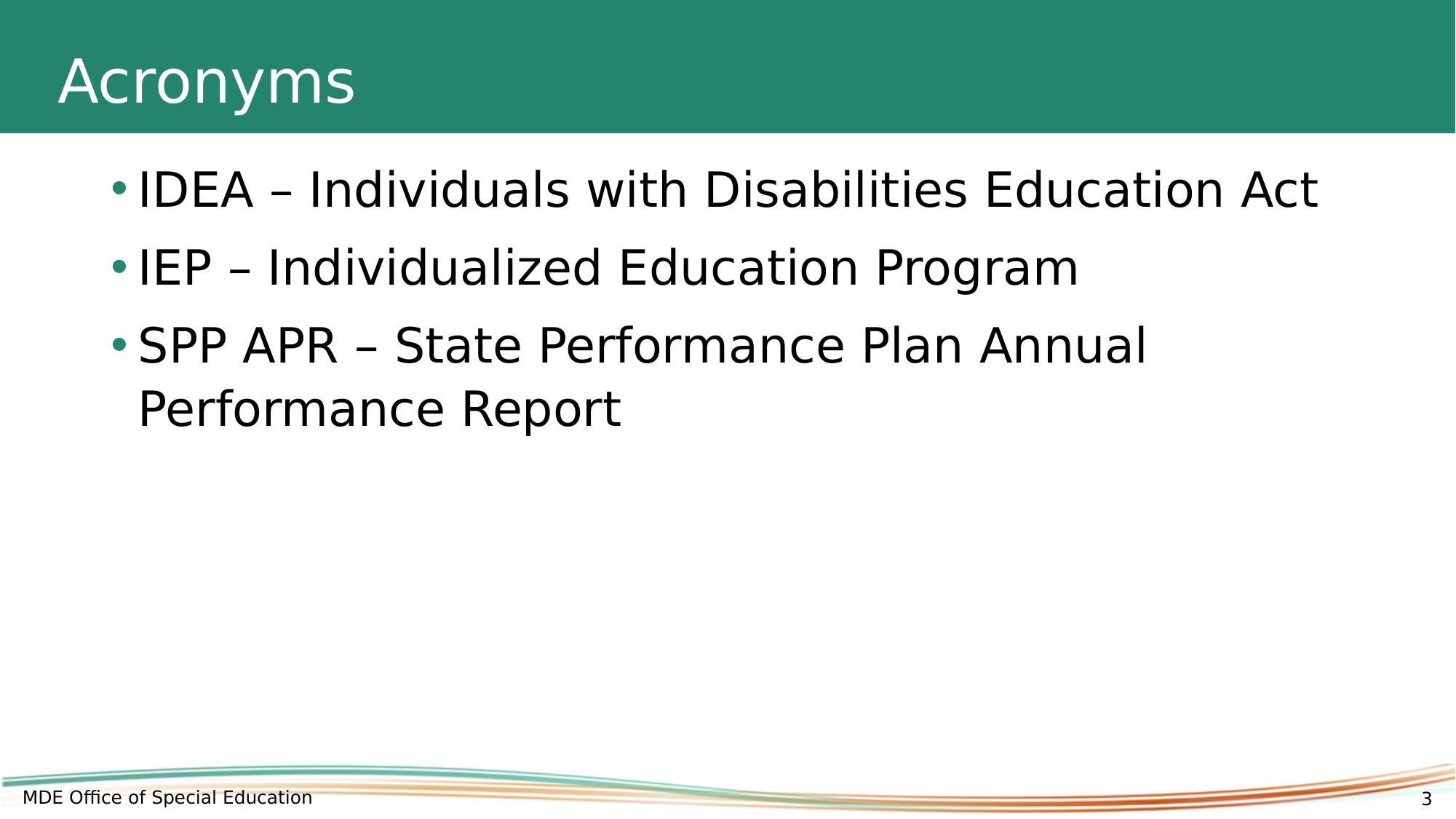

# Acronyms
IDEA – Individuals with Disabilities Education Act
IEP – Individualized Education Program
SPP APR – State Performance Plan Annual Performance Report
MDE Office of Special Education
3